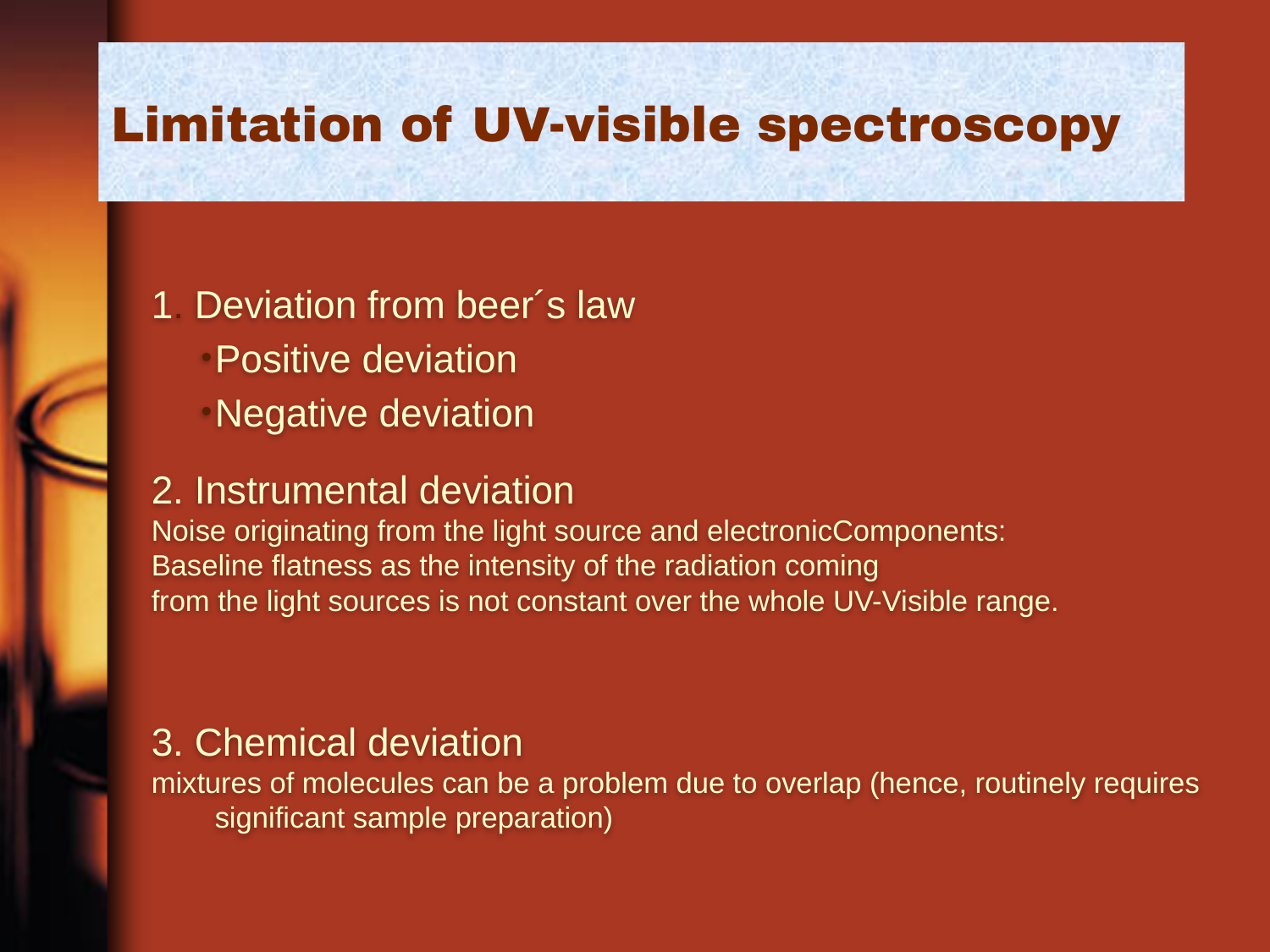

# Limitation of UV-visible spectroscopy
1. Deviation from beer´s law
Positive deviation
Negative deviation
2. Instrumental deviation
Noise originating from the light source and electronicComponents:
Baseline flatness as the intensity of the radiation coming
from the light sources is not constant over the whole UV-Visible range.

3. Chemical deviation
mixtures of molecules can be a problem due to overlap (hence, routinely requires significant sample preparation)